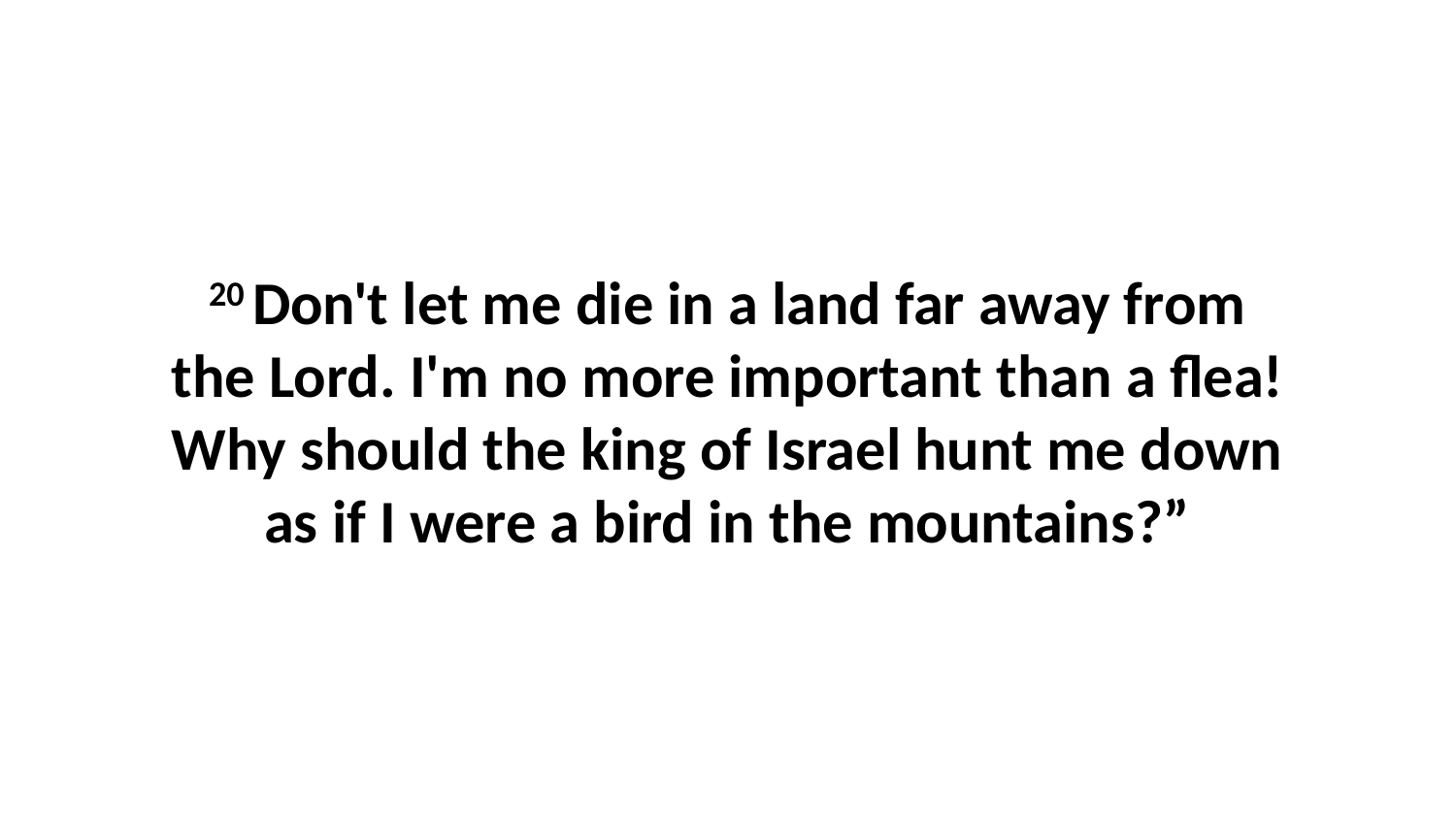

20 Don't let me die in a land far away from the Lord. I'm no more important than a flea! Why should the king of Israel hunt me down as if I were a bird in the mountains?”